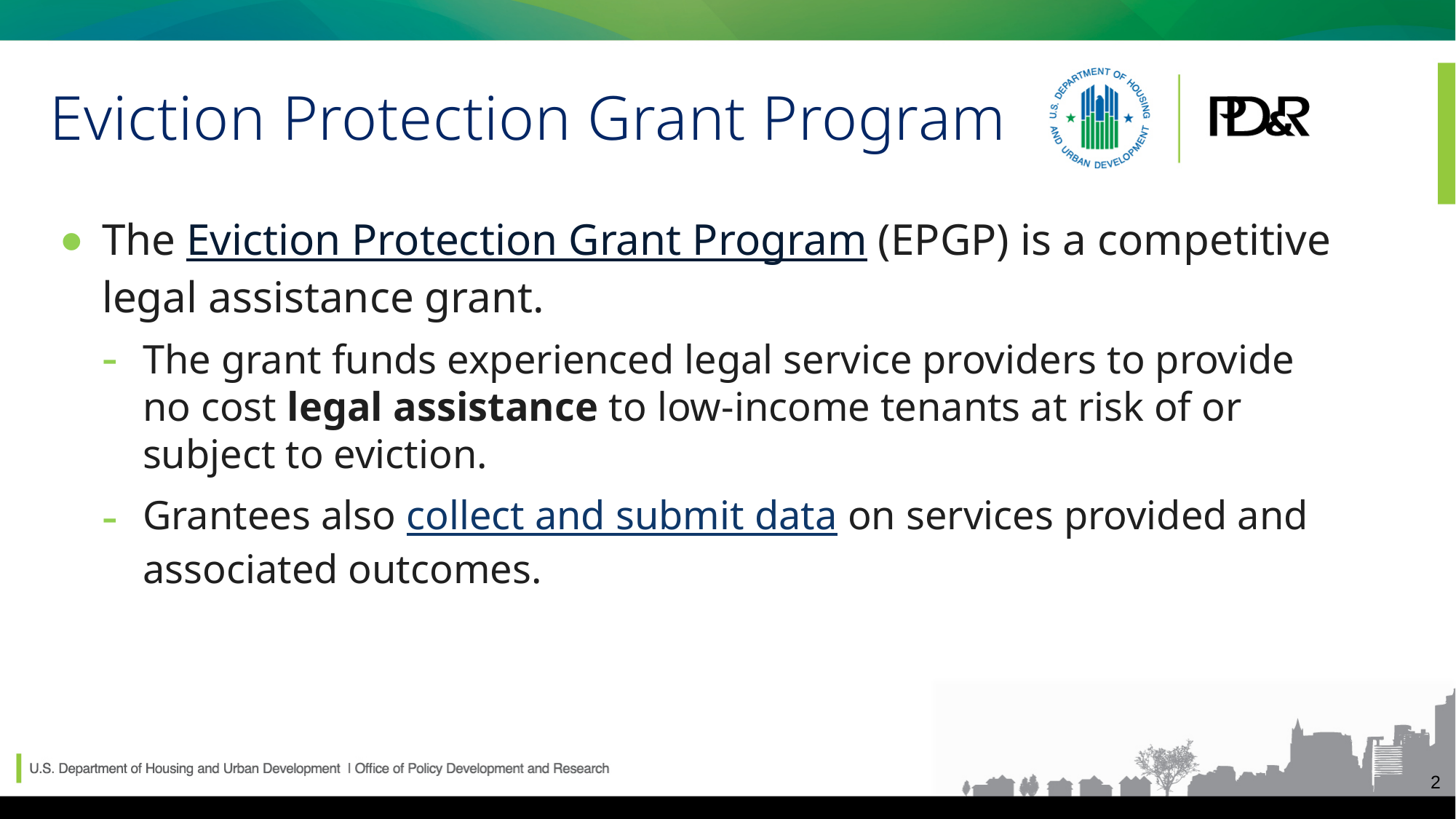

# Eviction Protection Grant Program
The Eviction Protection Grant Program (EPGP) is a competitive legal assistance grant.
The grant funds experienced legal service providers to provide no cost legal assistance to low-income tenants at risk of or subject to eviction.
Grantees also collect and submit data on services provided and associated outcomes.
2